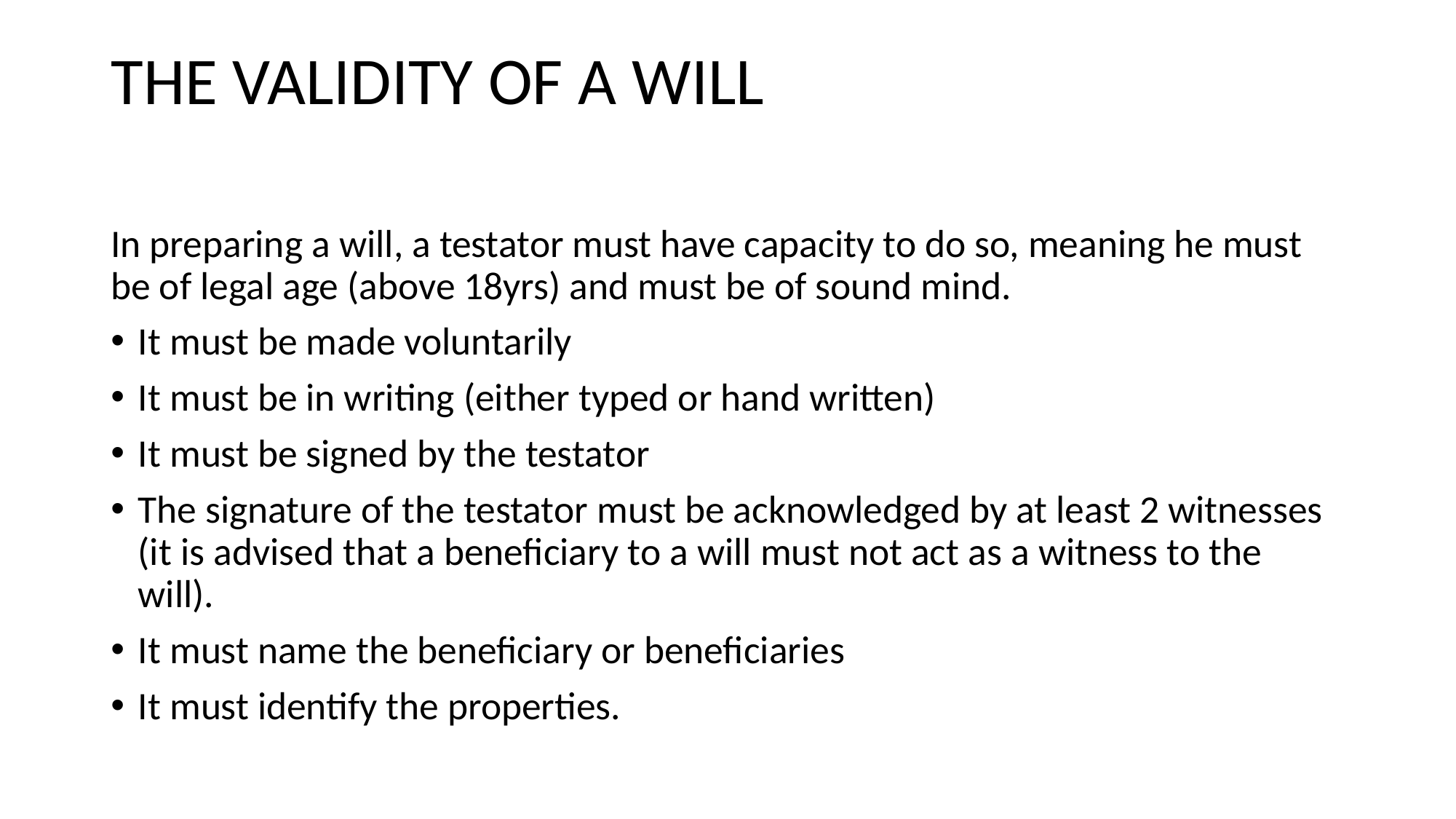

# THE VALIDITY OF A WILL
In preparing a will, a testator must have capacity to do so, meaning he must be of legal age (above 18yrs) and must be of sound mind.
It must be made voluntarily
It must be in writing (either typed or hand written)
It must be signed by the testator
The signature of the testator must be acknowledged by at least 2 witnesses (it is advised that a beneficiary to a will must not act as a witness to the will).
It must name the beneficiary or beneficiaries
It must identify the properties.